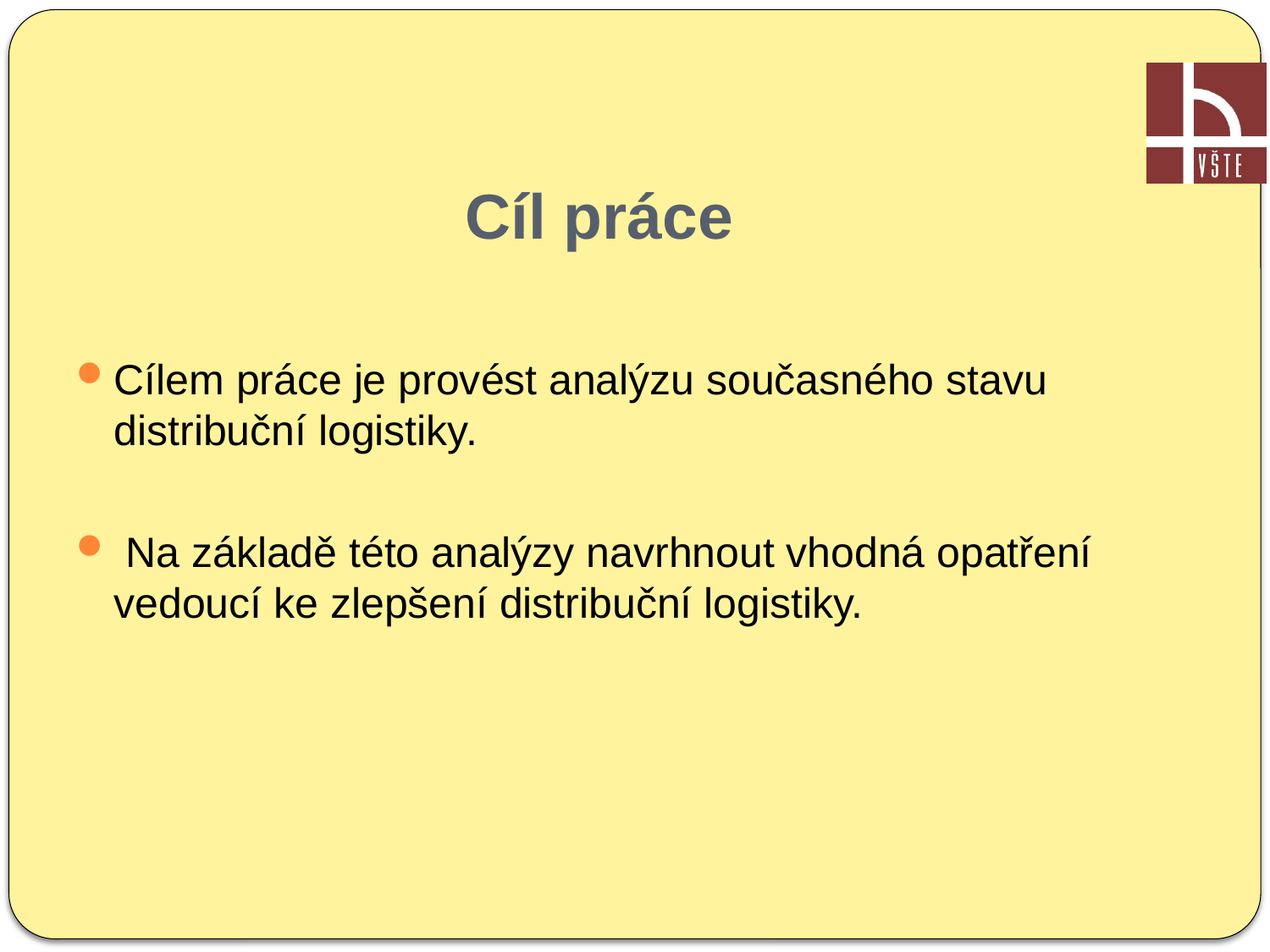

# Cíl práce
Cílem práce je provést analýzu současného stavu distribuční logistiky.

 Na základě této analýzy navrhnout vhodná opatření vedoucí ke zlepšení distribuční logistiky.